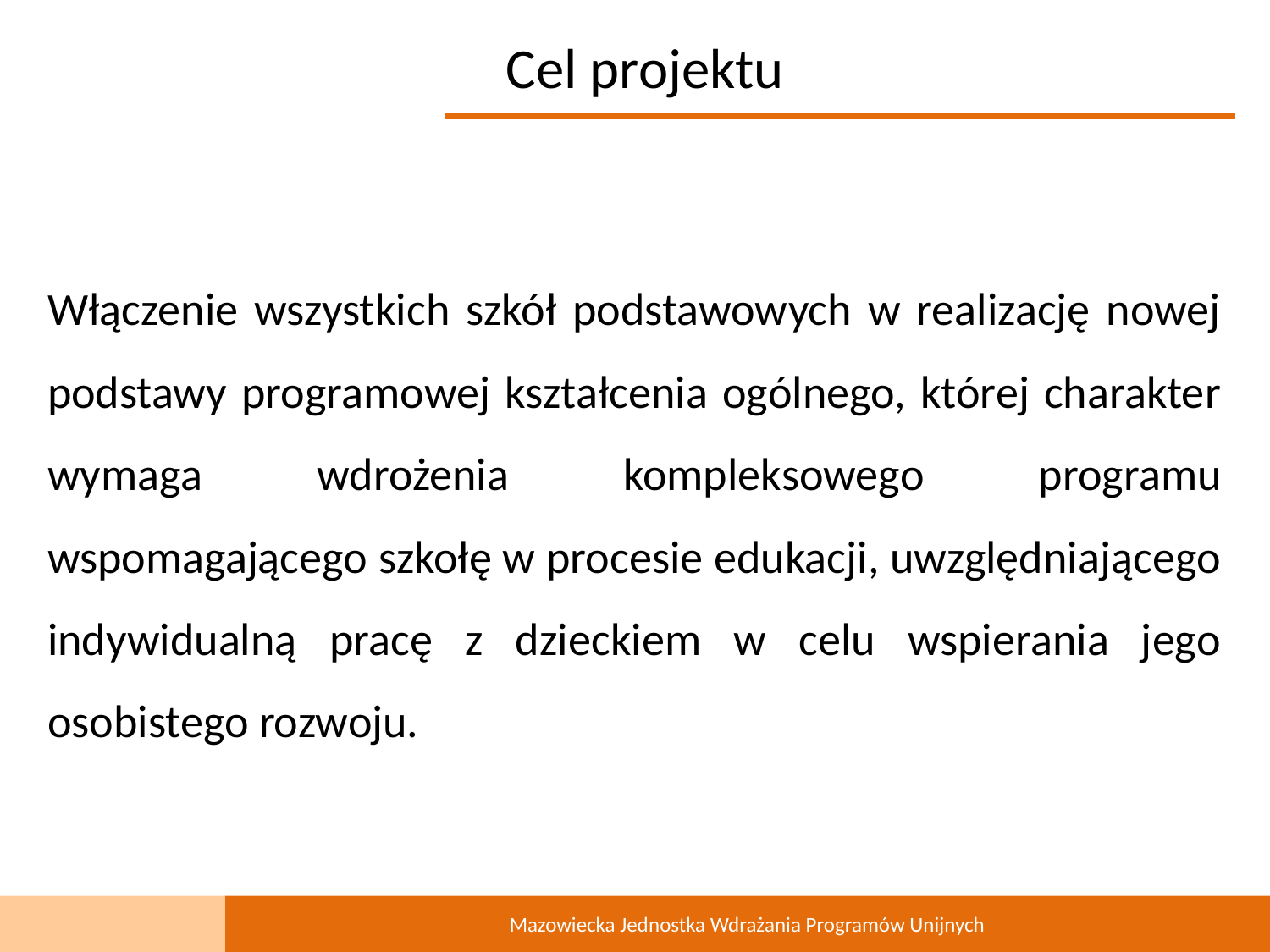

Cel projektu

Włączenie wszystkich szkół podstawowych w realizację nowej podstawy programowej kształcenia ogólnego, której charakter wymaga wdrożenia kompleksowego programu wspomagającego szkołę w procesie edukacji, uwzględniającego indywidualną pracę z dzieckiem w celu wspierania jego osobistego rozwoju.

Mazowiecka Jednostka Wdrażania Programów Unijnych